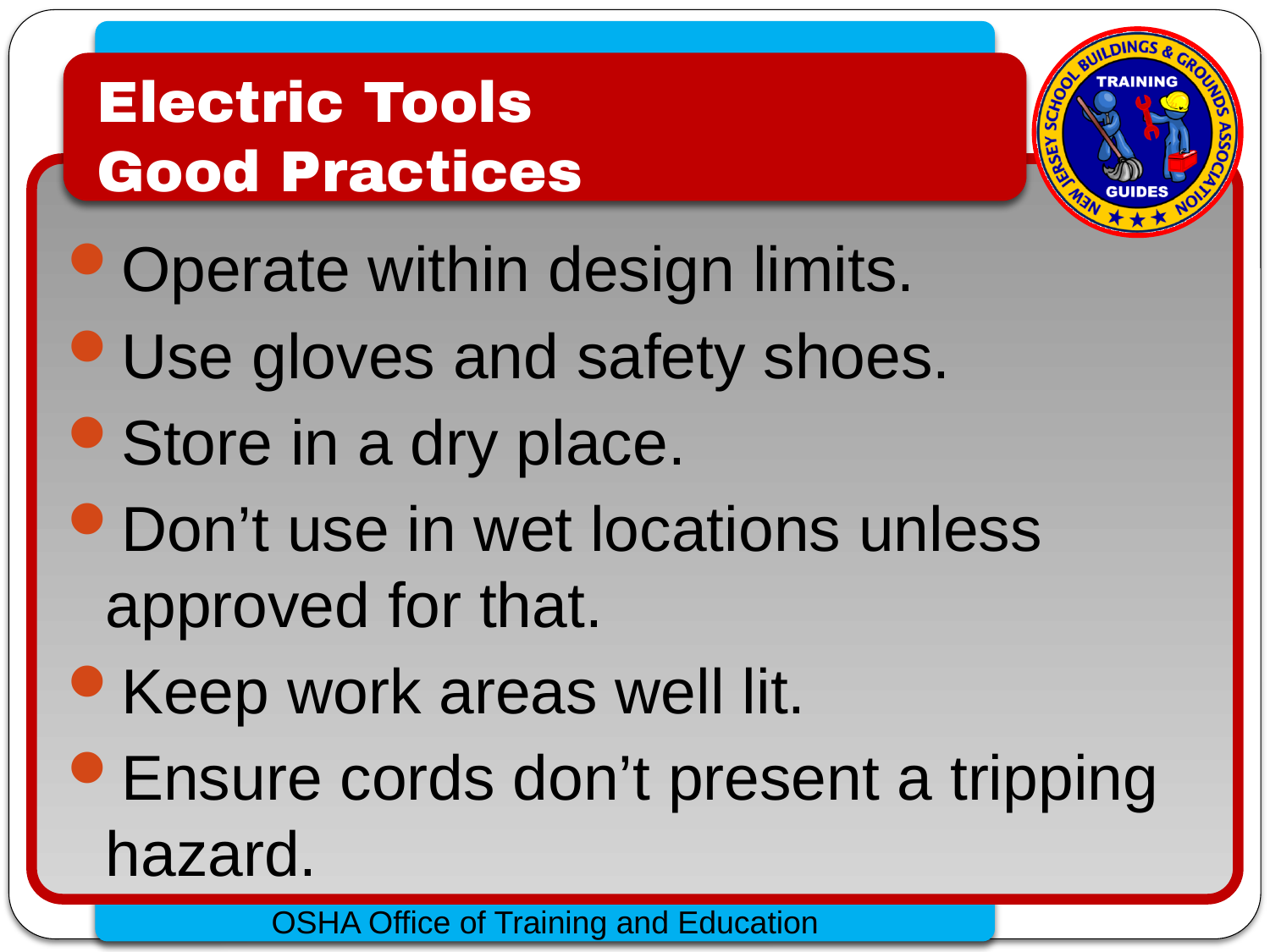

# Electric Tools Good Practices
Operate within design limits.
Use gloves and safety shoes.
Store in a dry place.
Don’t use in wet locations unless approved for that.
Keep work areas well lit.
Ensure cords don’t present a tripping hazard.